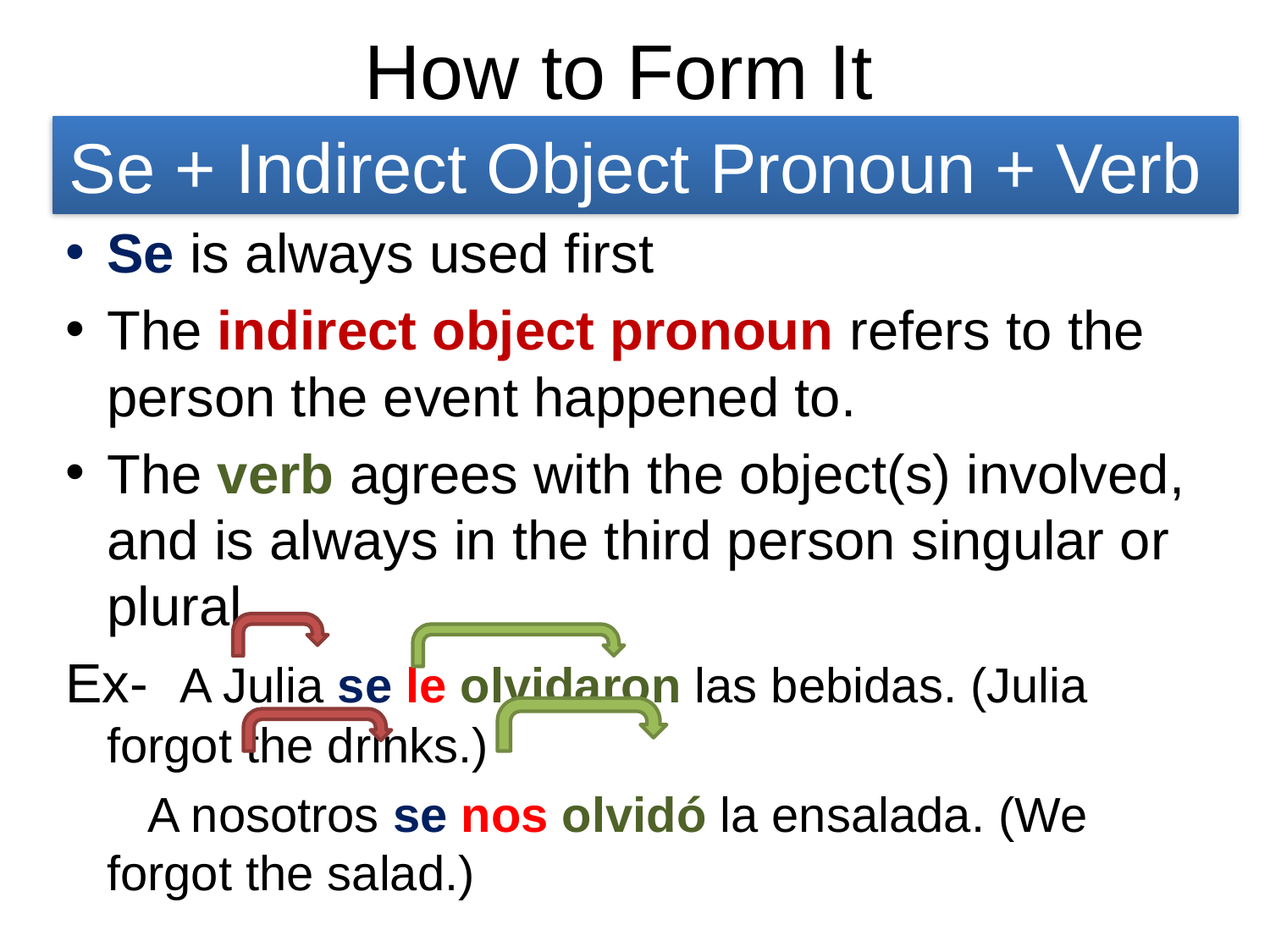

# How to Form It
Se + Indirect Object Pronoun + Verb
Se is always used first
The indirect object pronoun refers to the person the event happened to.
The verb agrees with the object(s) involved, and is always in the third person singular or plural.
Ex-  A Julia se le olvidaron las bebidas. (Julia forgot the drinks.)
	   A nosotros se nos olvidó la ensalada. (We forgot the salad.)